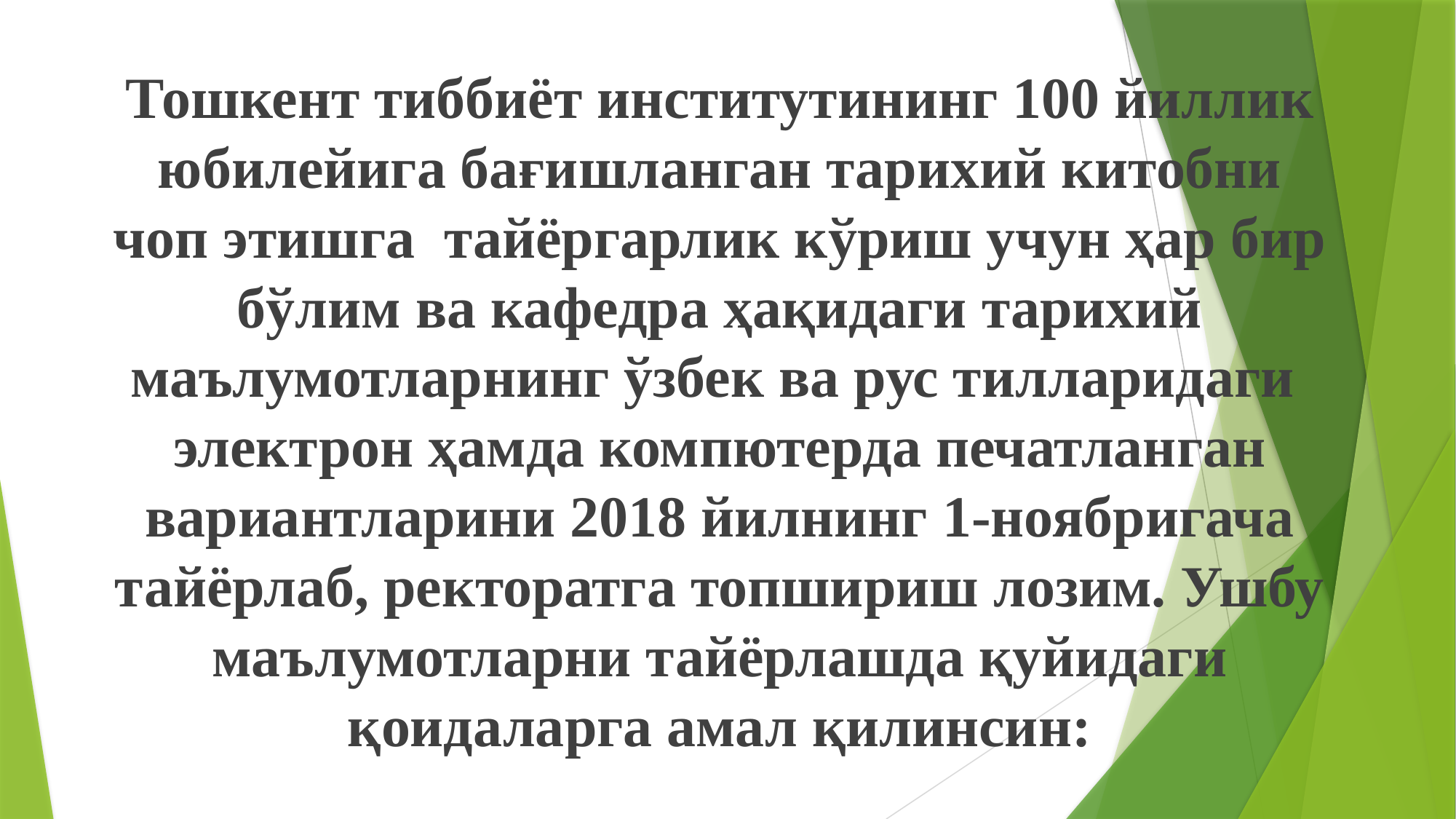

Тошкент тиббиёт институтининг 100 йиллик юбилейига бағишланган тарихий китобни чоп этишга  тайёргарлик кўриш учун ҳар бир бўлим ва кафедра ҳақидаги тарихий маълумотларнинг ўзбек ва рус тилларидаги  электрон ҳамда компютерда печатланган вариантларини 2018 йилнинг 1-ноябригача тайёрлаб, ректоратга топшириш лозим. Ушбу маълумотларни тайёрлашда қуйидаги қоидаларга амал қилинсин: